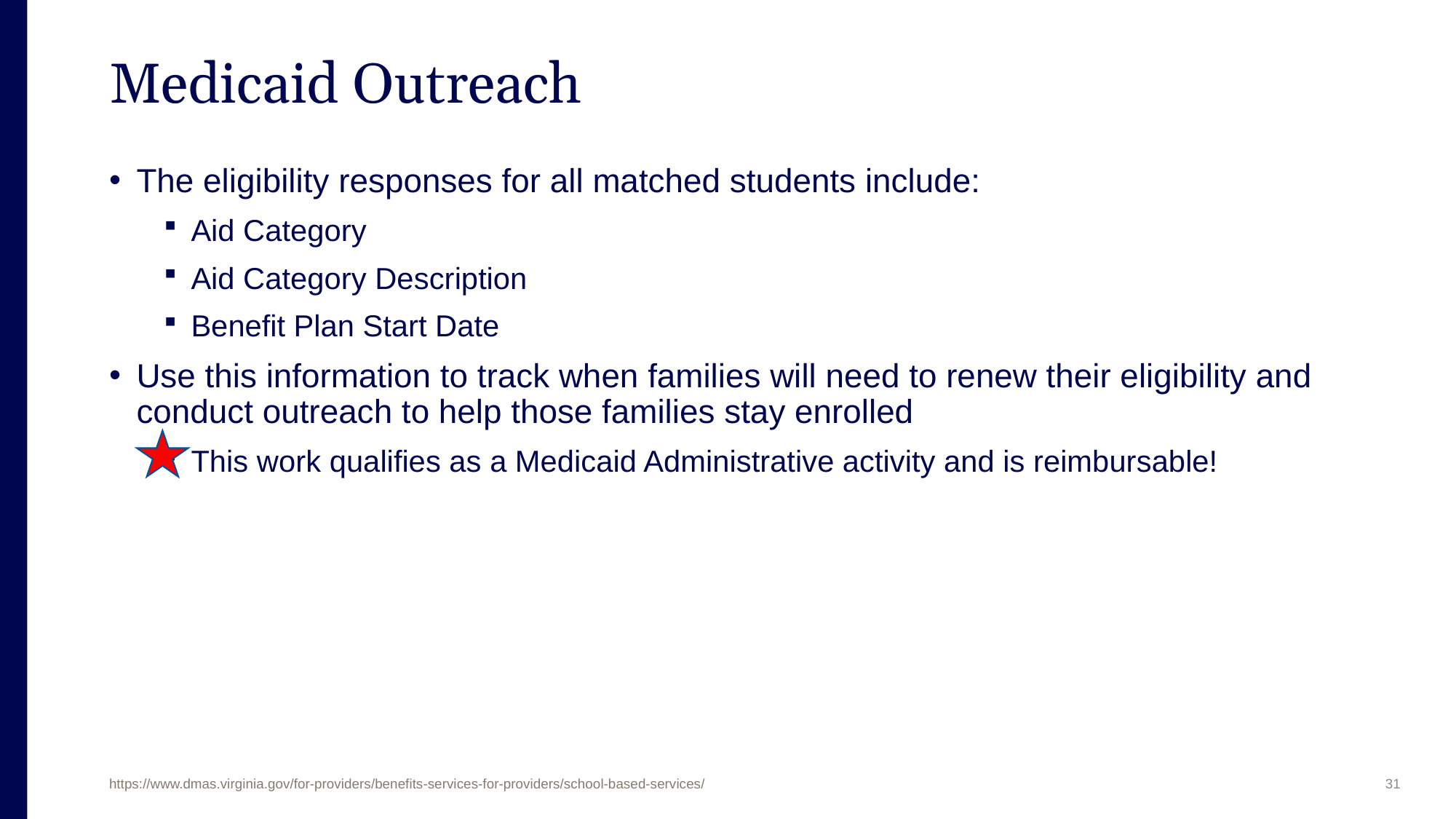

# Medicaid Outreach
The eligibility responses for all matched students include:
Aid Category
Aid Category Description
Benefit Plan Start Date
Use this information to track when families will need to renew their eligibility and conduct outreach to help those families stay enrolled
This work qualifies as a Medicaid Administrative activity and is reimbursable!

31